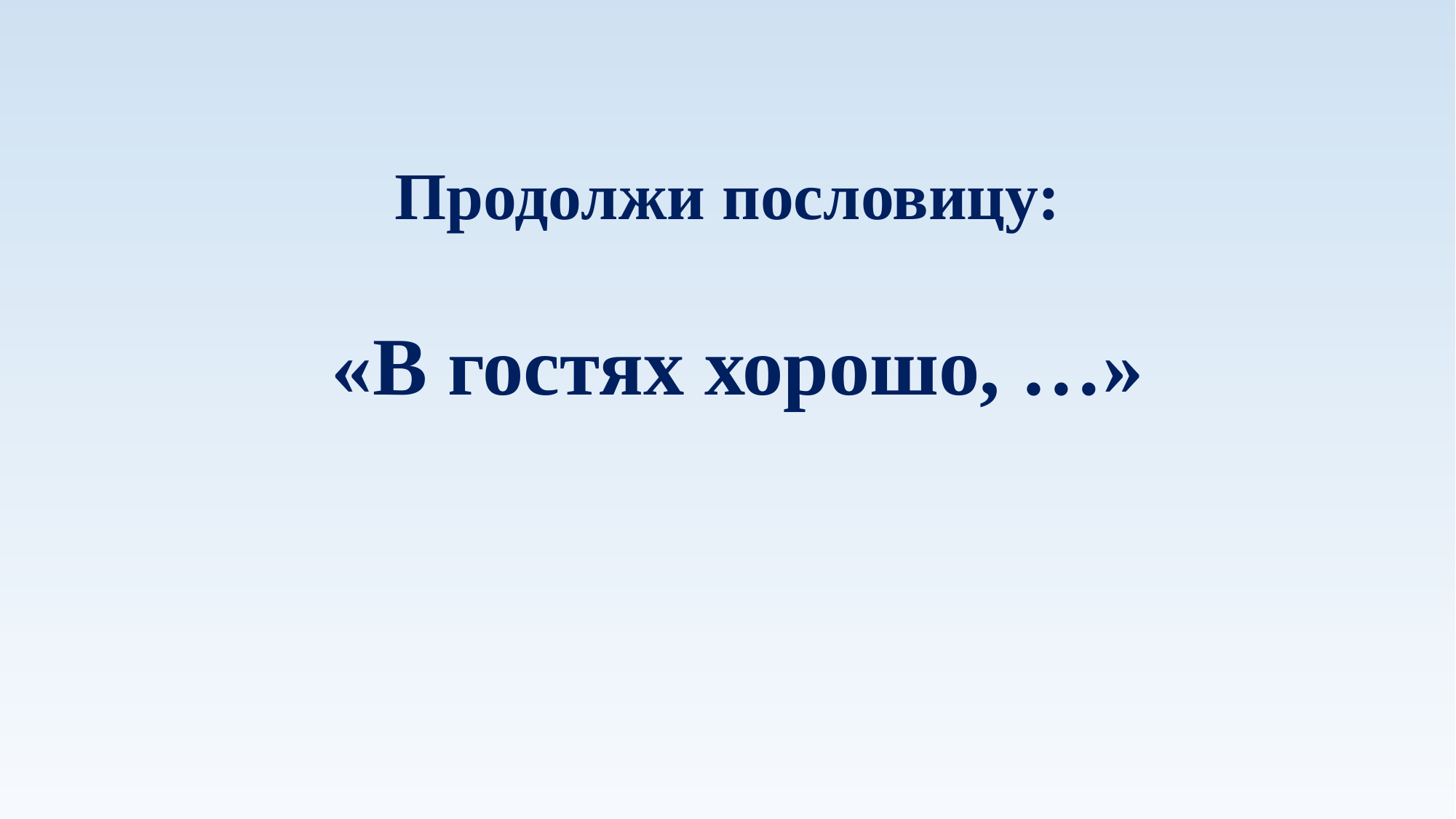

#
Продолжи пословицу:

 «В гостях хорошо, …»